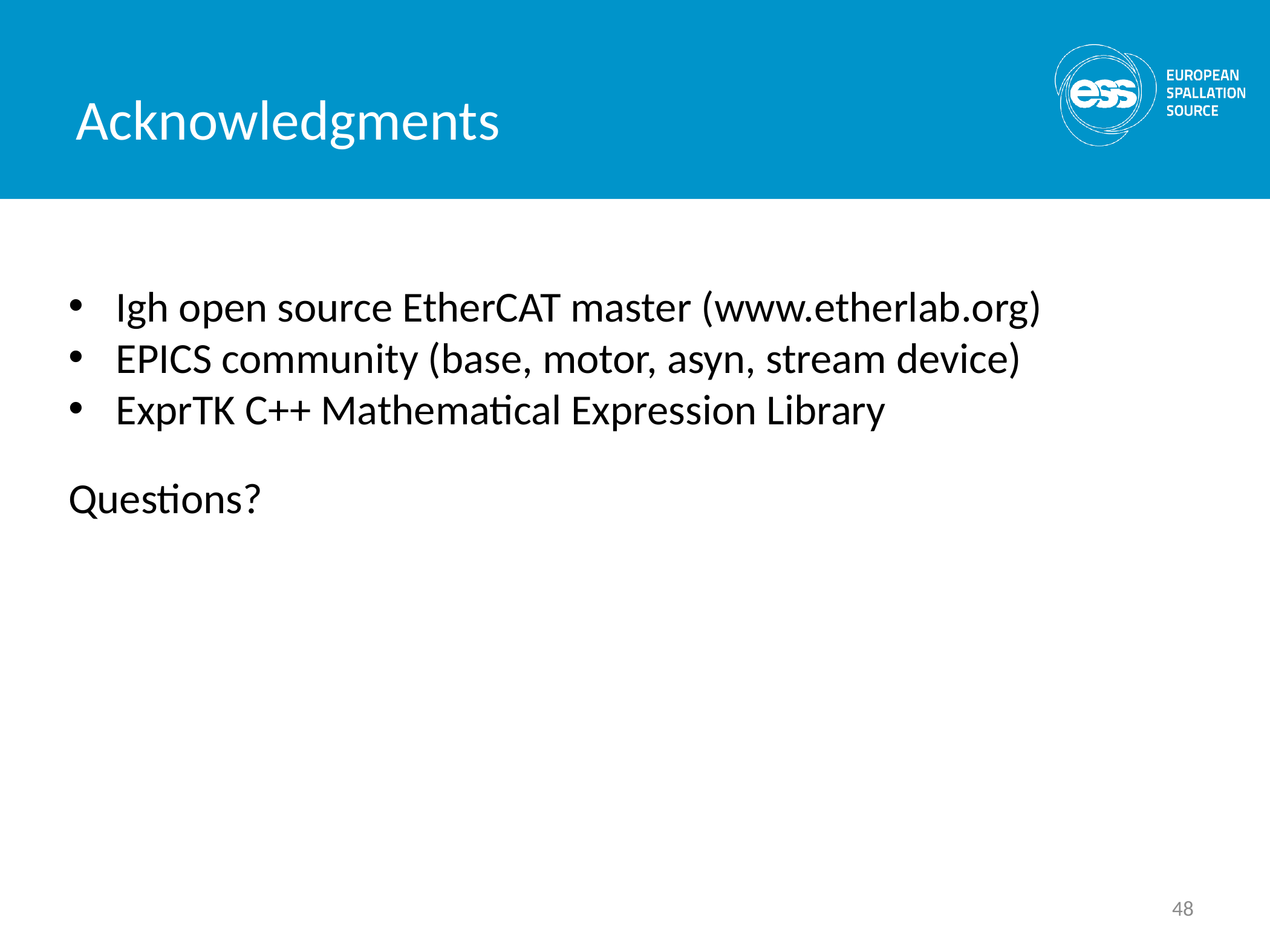

Acknowledgments

Igh open source EtherCAT master (www.etherlab.org)
EPICS community (base, motor, asyn, stream device)
ExprTK C++ Mathematical Expression Library

Questions?

48